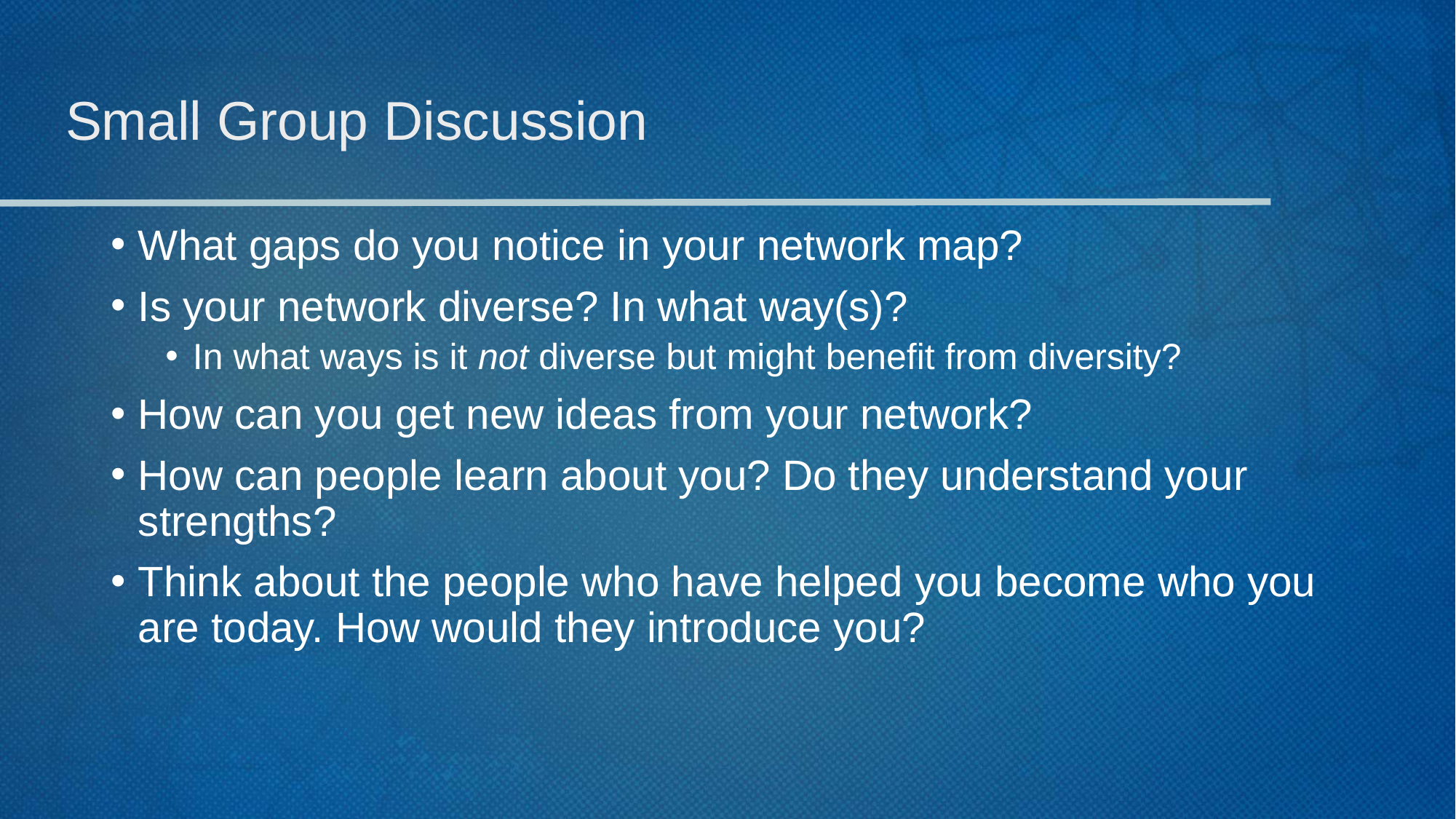

# Small Group Discussion
What gaps do you notice in your network map?
Is your network diverse? In what way(s)?
In what ways is it not diverse but might benefit from diversity?
How can you get new ideas from your network?
How can people learn about you? Do they understand your strengths?
Think about the people who have helped you become who you are today. How would they introduce you?